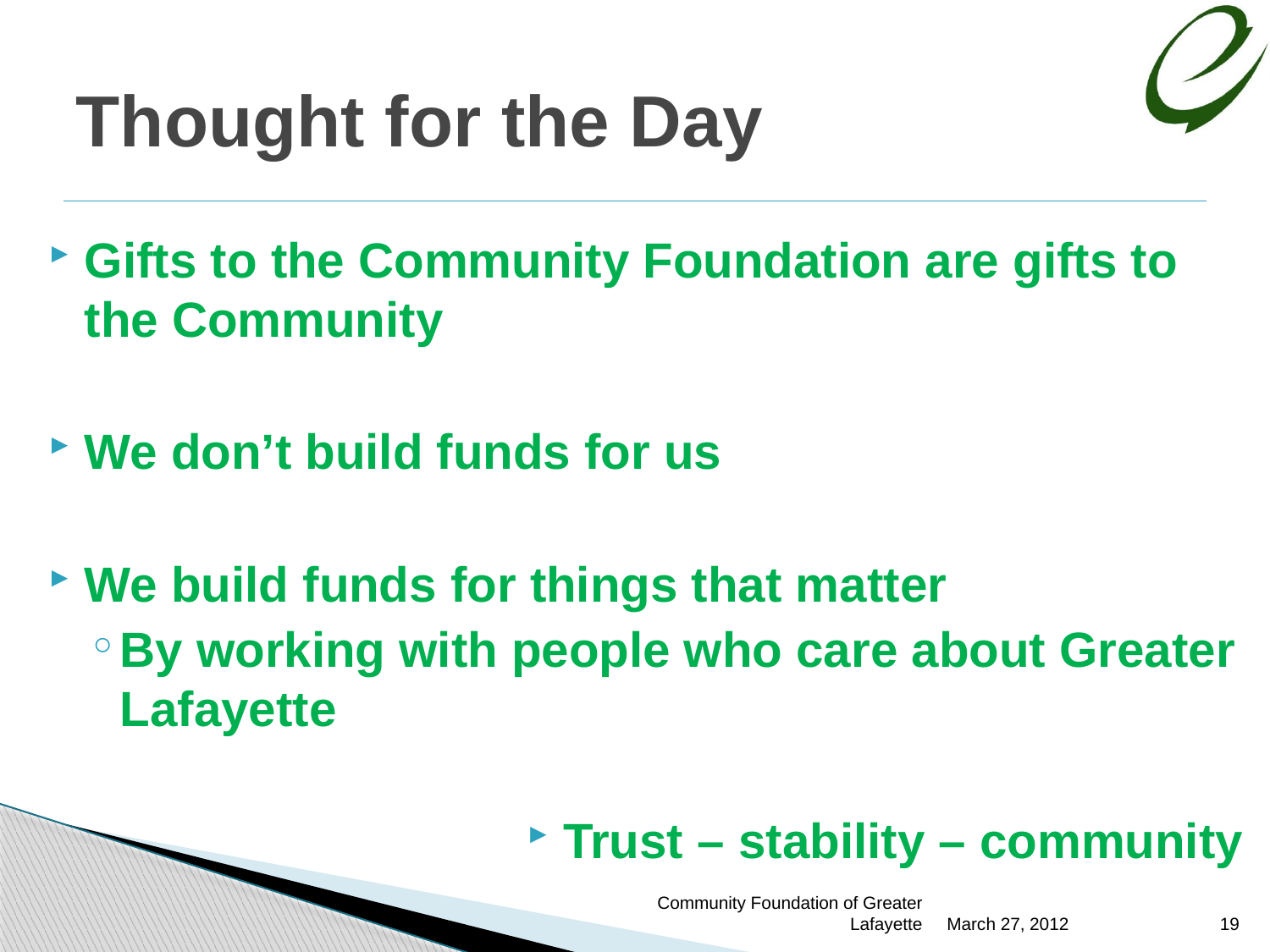

# Thought for the Day
Gifts to the Community Foundation are gifts to the Community

We don’t build funds for us

We build funds for things that matter
By working with people who care about Greater Lafayette

Trust – stability – community
Community Foundation of Greater Lafayette
March 27, 2012
19